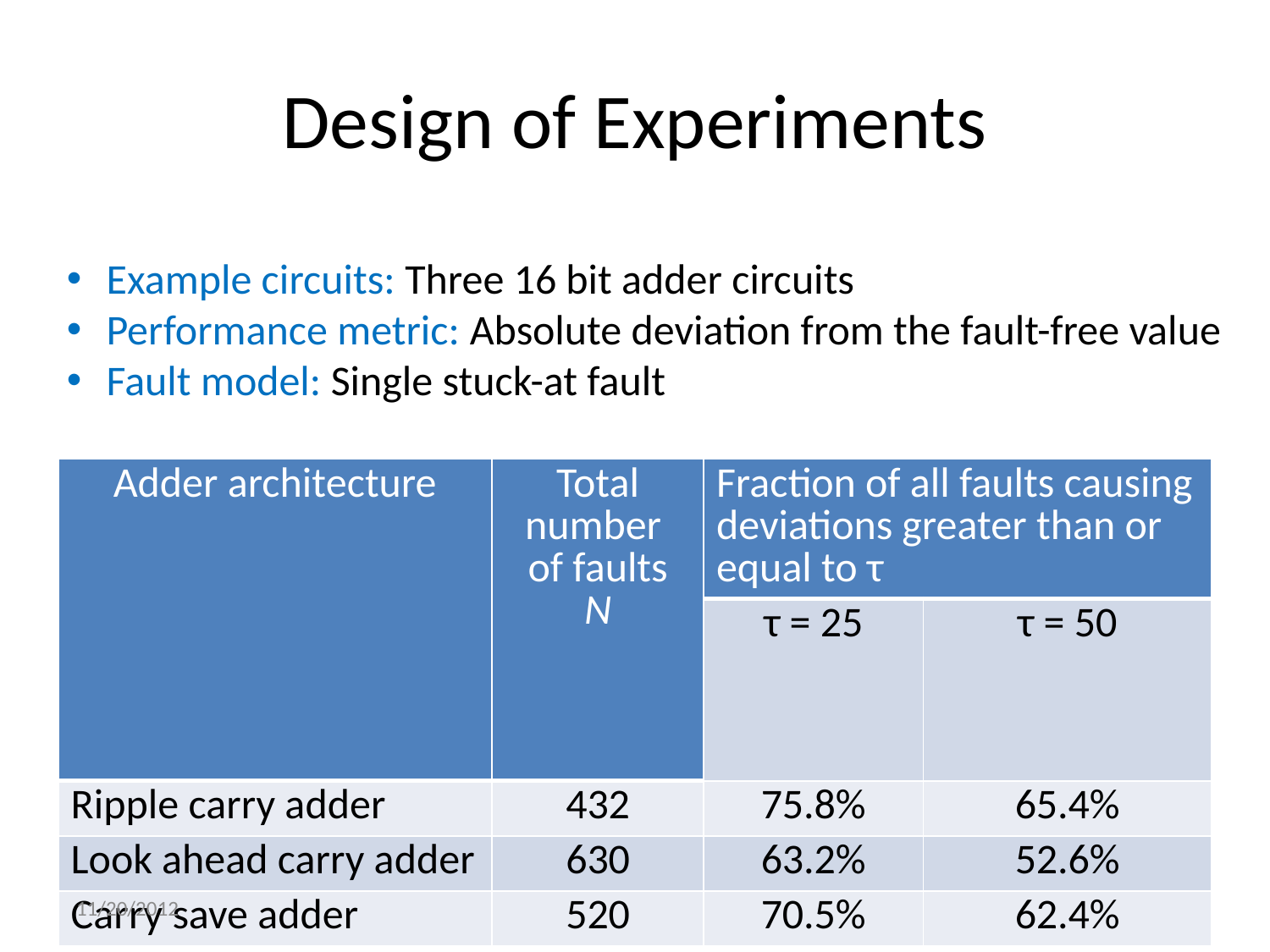

# Design of Experiments
Example circuits: Three 16 bit adder circuits
Performance metric: Absolute deviation from the fault-free value
Fault model: Single stuck-at fault
| Adder architecture | Total number of faults N | Fraction of all faults causing deviations greater than or equal to τ |  |
| --- | --- | --- | --- |
|  |  | τ = 25 | τ = 50 |
| Ripple carry adder | 432 | 75.8% | 65.4% |
| Look ahead carry adder | 630 | 63.2% | 52.6% |
| Carry save adder | 520 | 70.5% | 62.4% |
11/20/2012
Sindia and Agrawal: ATS 2012
20